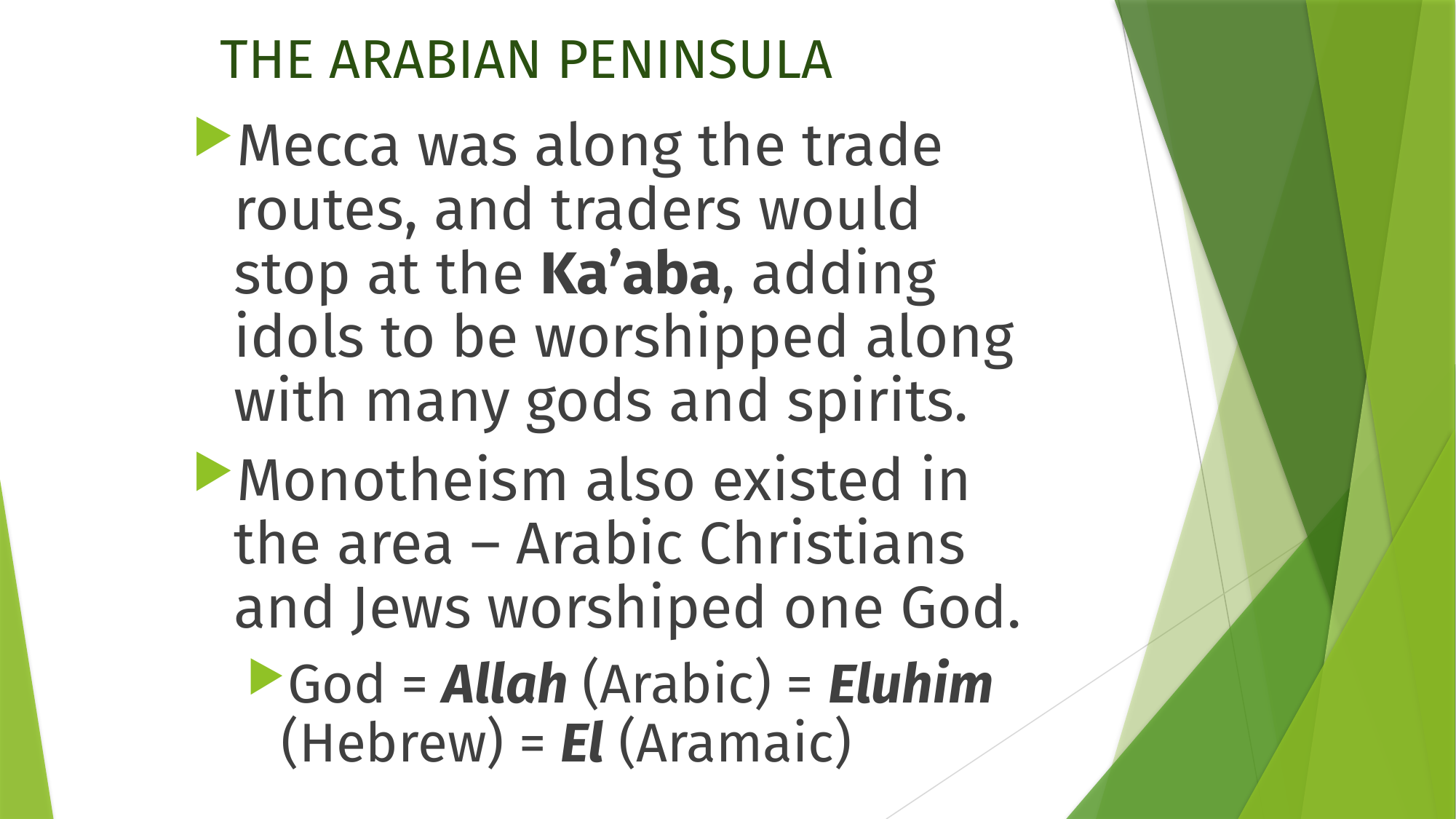

# THE ARABIAN PENINSULA
Mecca was along the trade routes, and traders would stop at the Ka’aba, adding idols to be worshipped along with many gods and spirits.
Monotheism also existed in the area – Arabic Christians and Jews worshiped one God.
God = Allah (Arabic) = Eluhim (Hebrew) = El (Aramaic)